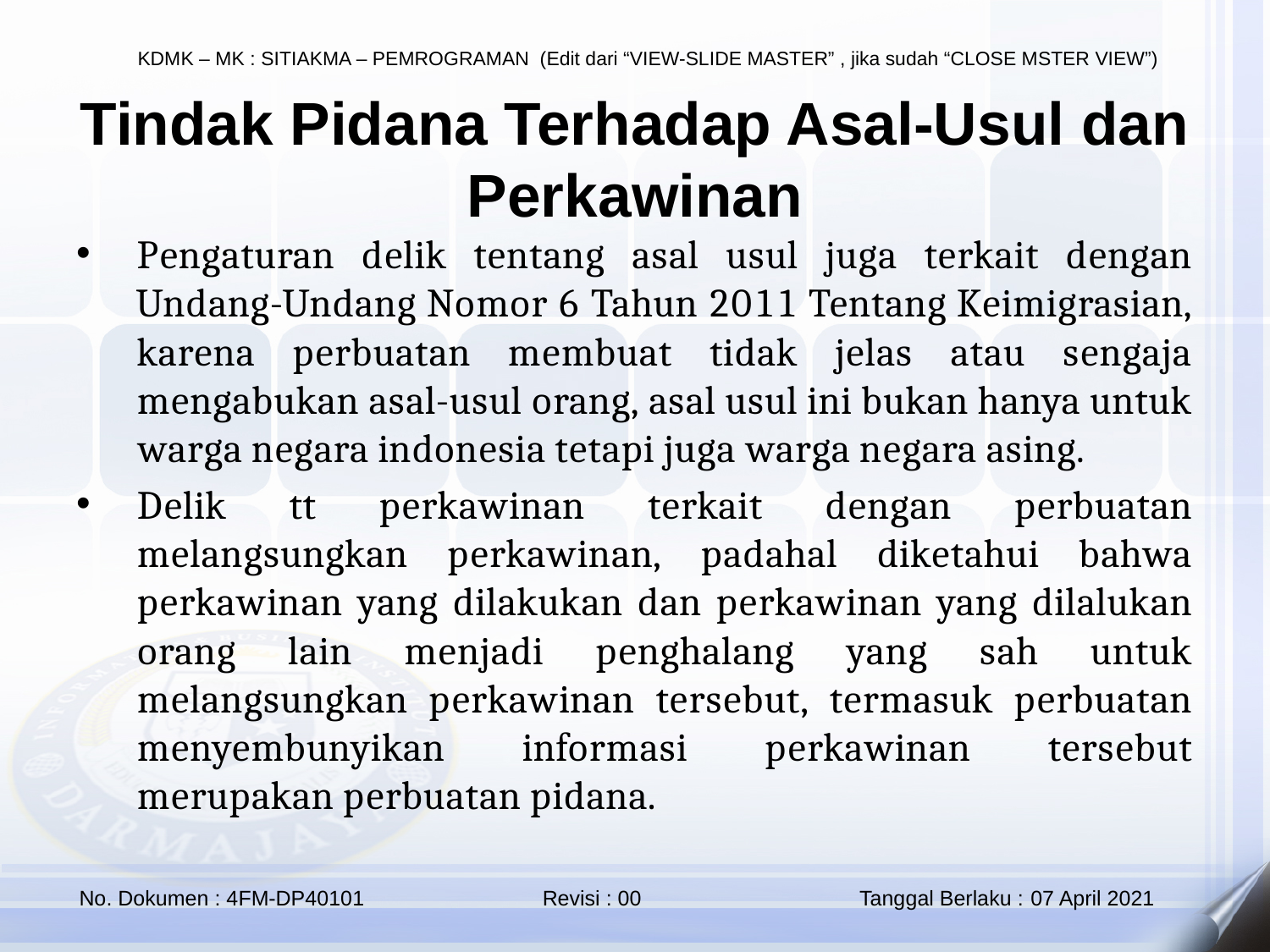

Tindak Pidana Terhadap Asal-Usul dan Perkawinan
Pengaturan delik tentang asal usul juga terkait dengan Undang-Undang Nomor 6 Tahun 2011 Tentang Keimigrasian, karena perbuatan membuat tidak jelas atau sengaja mengabukan asal-usul orang, asal usul ini bukan hanya untuk warga negara indonesia tetapi juga warga negara asing.
Delik tt perkawinan terkait dengan perbuatan melangsungkan perkawinan, padahal diketahui bahwa perkawinan yang dilakukan dan perkawinan yang dilalukan orang lain menjadi penghalang yang sah untuk melangsungkan perkawinan tersebut, termasuk perbuatan menyembunyikan informasi perkawinan tersebut merupakan perbuatan pidana.